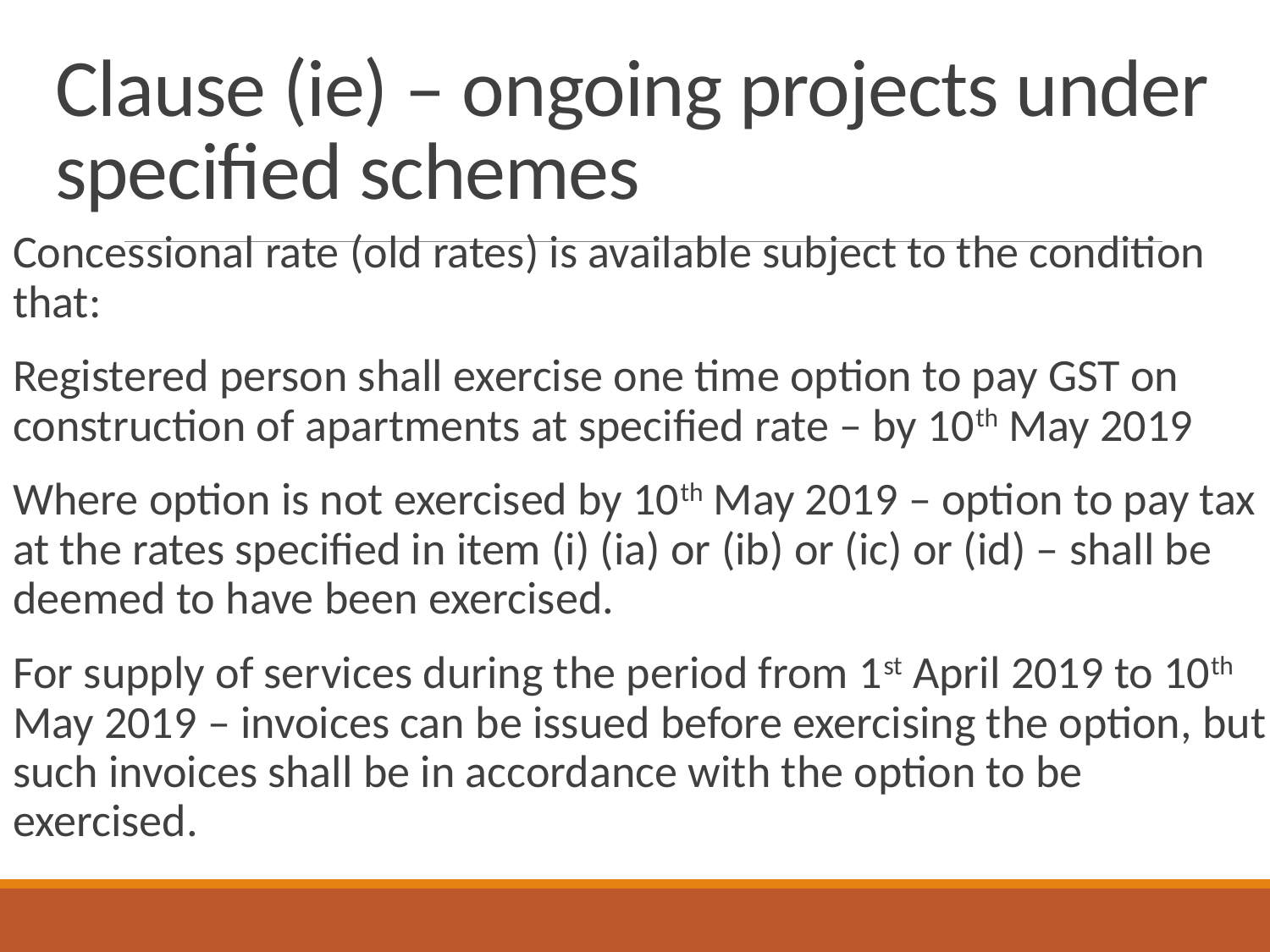

# Clause (ie) – ongoing projects under specified schemes
Concessional rate (old rates) is available subject to the condition that:
Registered person shall exercise one time option to pay GST on construction of apartments at specified rate – by 10th May 2019
Where option is not exercised by 10th May 2019 – option to pay tax at the rates specified in item (i) (ia) or (ib) or (ic) or (id) – shall be deemed to have been exercised.
For supply of services during the period from 1st April 2019 to 10th May 2019 – invoices can be issued before exercising the option, but such invoices shall be in accordance with the option to be exercised.